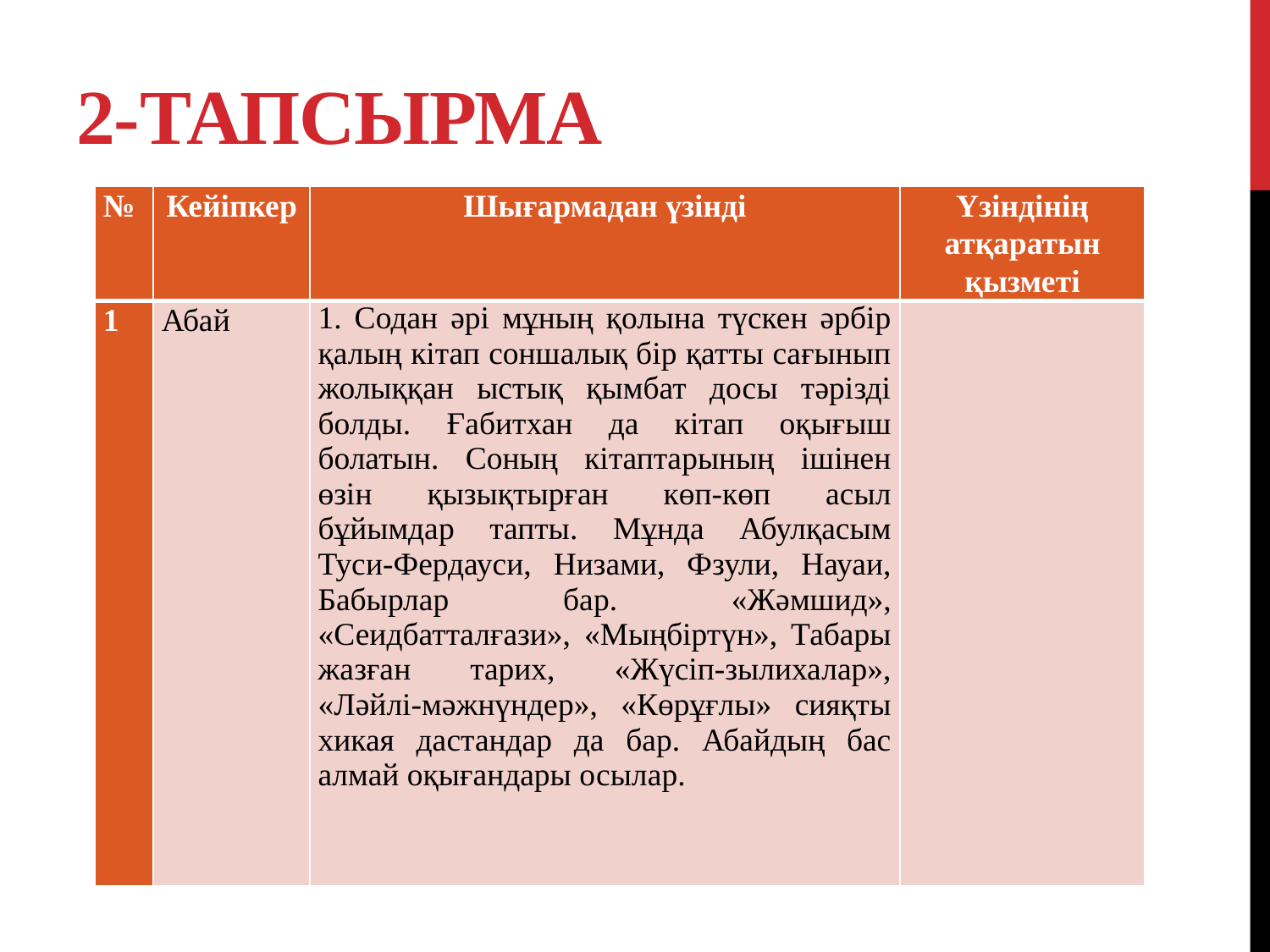

# 2-тапсырма
| № | Кейіпкер | Шығармадан үзінді | Үзіндінің атқаратын қызметі |
| --- | --- | --- | --- |
| 1 | Абай | 1. Содан әрi мұның қолына түскен әрбiр қалың кiтап соншалық бiр қатты сағынып жолыққан ыстық қымбат досы тәрiздi болды. Ғабитхан да кiтап оқығыш болатын. Соның кiтаптарының iшiнен өзiн қызықтырған көп-көп асыл бұйымдар тапты. Мұнда Абулқасым Туси-Фердауси, Низами, Фзули, Науаи, Бабырлар бар. «Жәмшид», «Сеидбатталғази», «Мыңбiртүн», Табары жазған тарих, «Жүсiп-зылихалар», «Ләйлi-мәжнүндер», «Көрұғлы» сияқты хикая дастандар да бар. Абайдың бас алмай оқығандары осылар. |  |